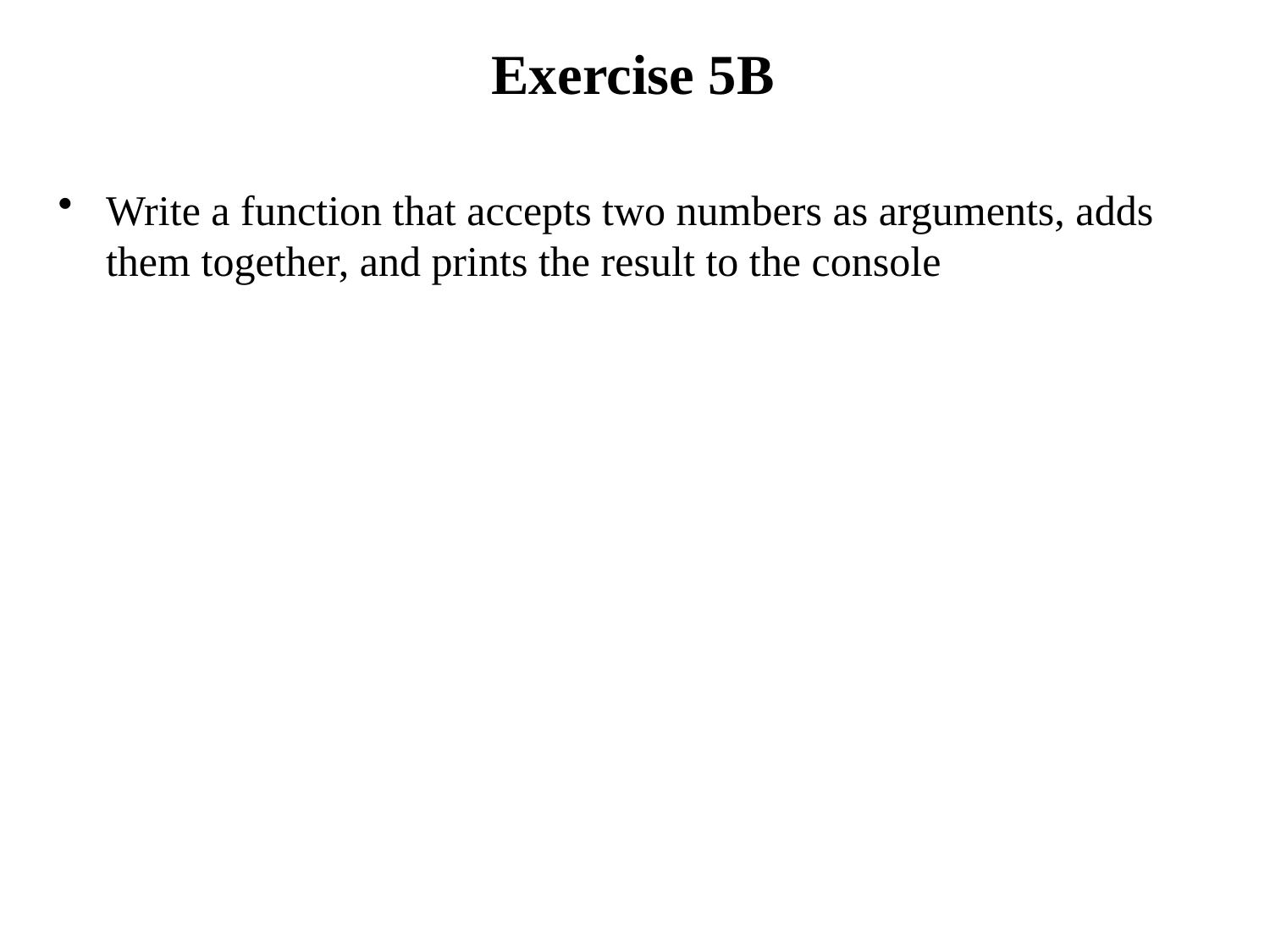

# Exercise 5B
Write a function that accepts two numbers as arguments, adds them together, and prints the result to the console